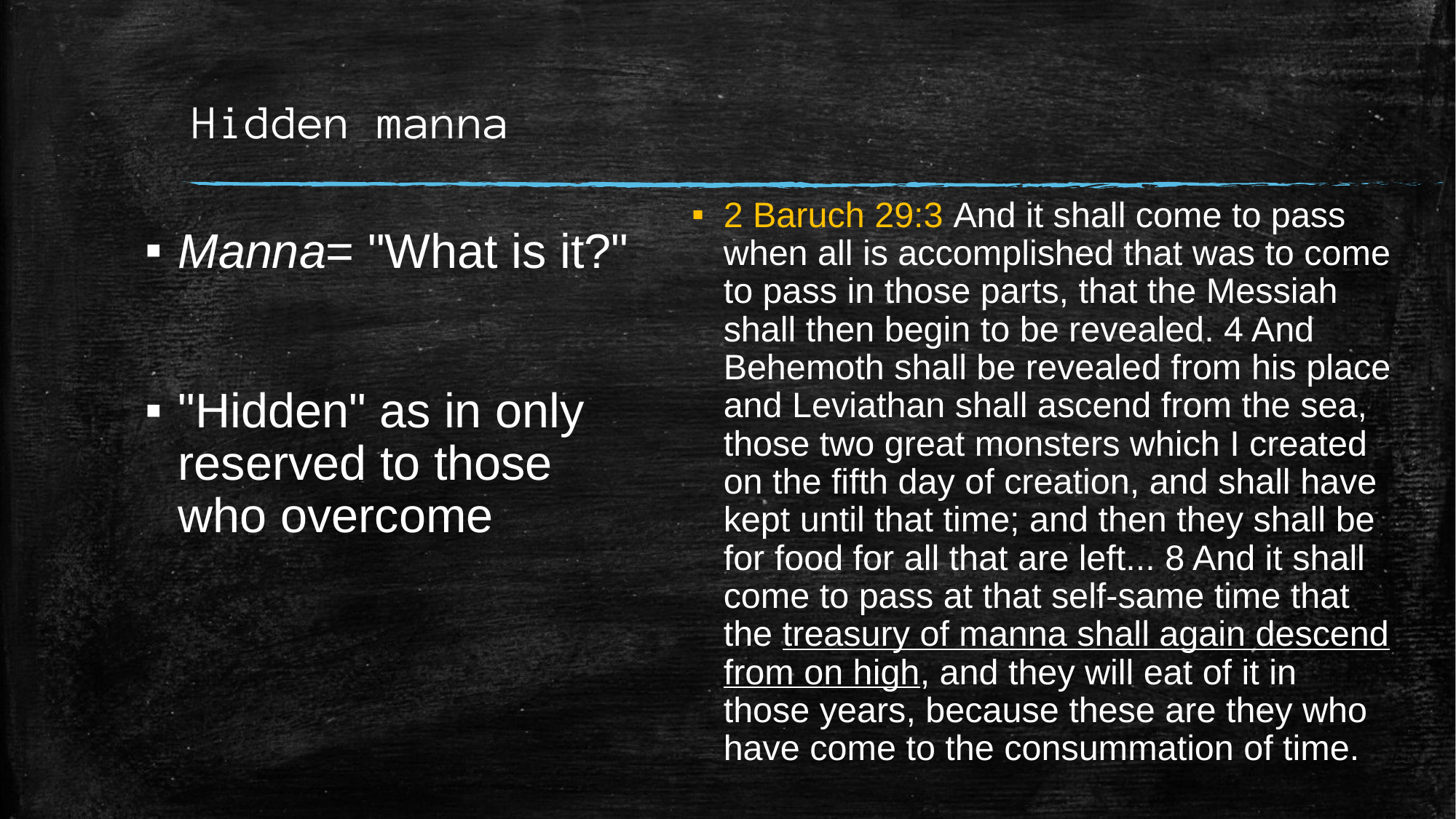

# Hidden manna
2 Baruch 29:3 And it shall come to pass when all is accomplished that was to come to pass in those parts, that the Messiah shall then begin to be revealed. 4 And Behemoth shall be revealed from his place and Leviathan shall ascend from the sea, those two great monsters which I created on the fifth day of creation, and shall have kept until that time; and then they shall be for food for all that are left... 8 And it shall come to pass at that self-same time that the treasury of manna shall again descend from on high, and they will eat of it in those years, because these are they who have come to the consummation of time.
Manna= "What is it?"

"Hidden" as in only reserved to those who overcome